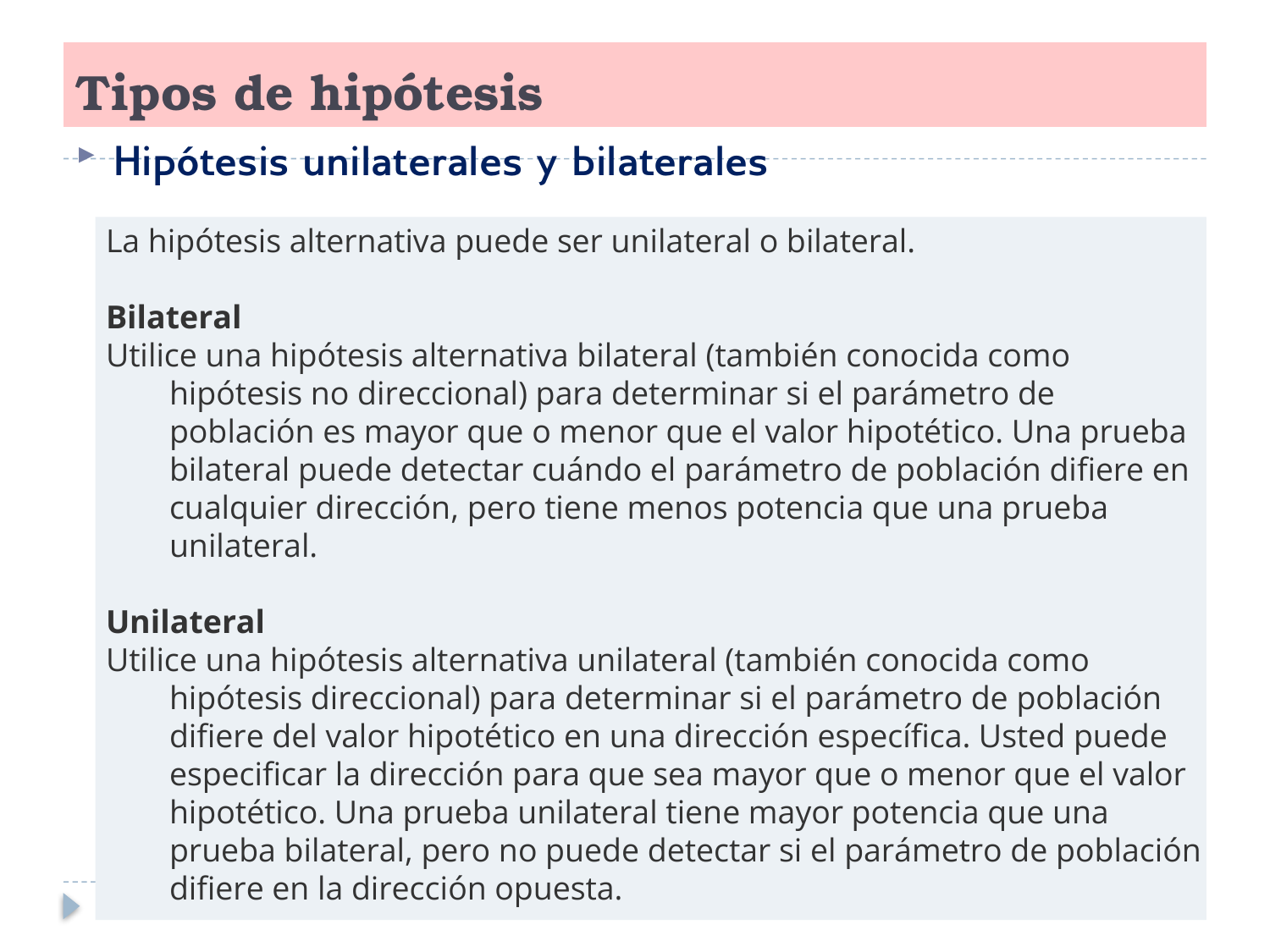

# Tipos de hipótesis
Hipótesis unilaterales y bilaterales
La hipótesis alternativa puede ser unilateral o bilateral.

Bilateral
Utilice una hipótesis alternativa bilateral (también conocida como hipótesis no direccional) para determinar si el parámetro de población es mayor que o menor que el valor hipotético. Una prueba bilateral puede detectar cuándo el parámetro de población difiere en cualquier dirección, pero tiene menos potencia que una prueba unilateral.

Unilateral
Utilice una hipótesis alternativa unilateral (también conocida como hipótesis direccional) para determinar si el parámetro de población difiere del valor hipotético en una dirección específica. Usted puede especificar la dirección para que sea mayor que o menor que el valor hipotético. Una prueba unilateral tiene mayor potencia que una prueba bilateral, pero no puede detectar si el parámetro de población difiere en la dirección opuesta.